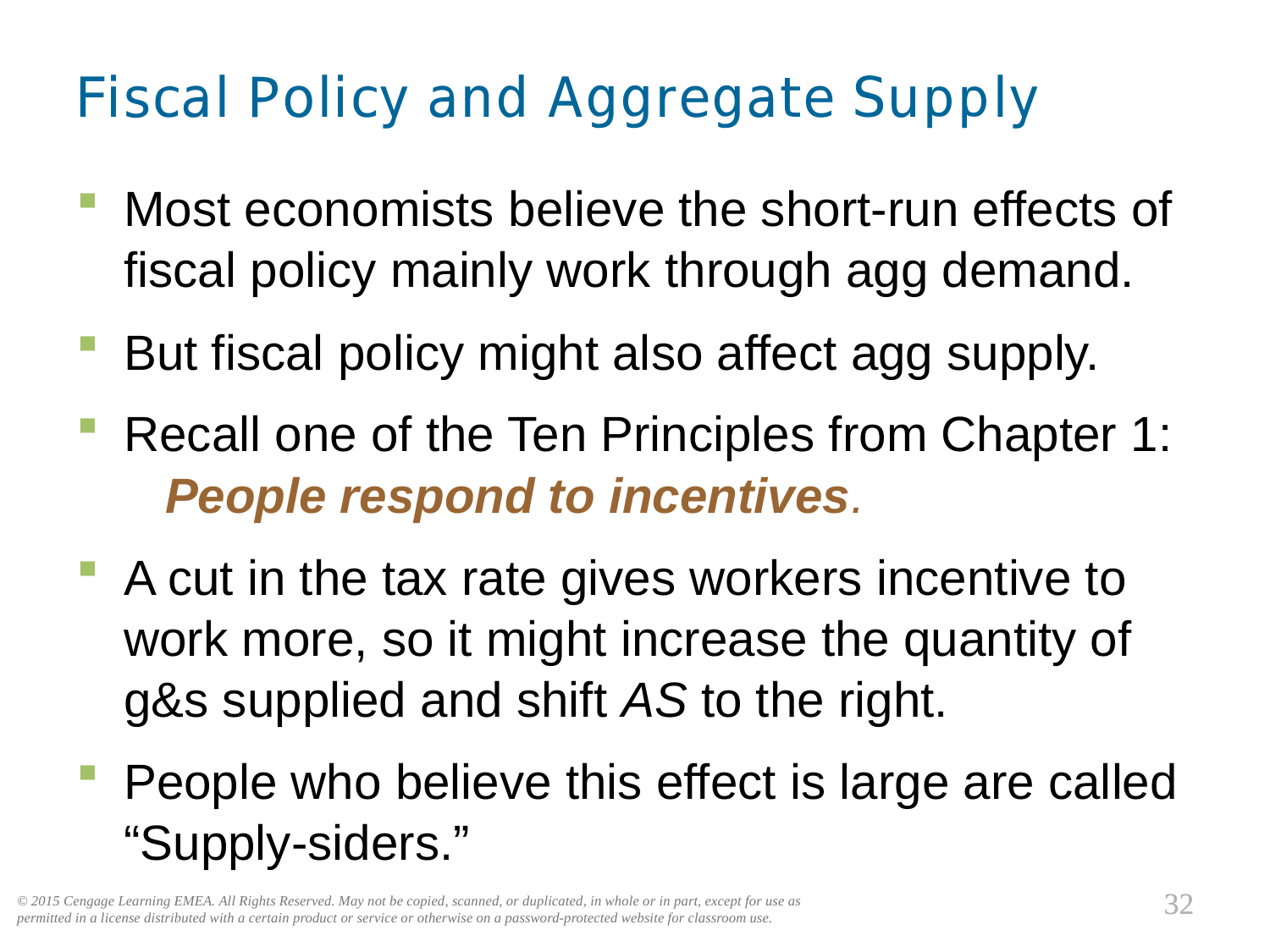

# Fiscal Policy and Aggregate Supply
0
Most economists believe the short-run effects of fiscal policy mainly work through agg demand.
But fiscal policy might also affect agg supply.
Recall one of the Ten Principles from Chapter 1:
   People respond to incentives.
A cut in the tax rate gives workers incentive to work more, so it might increase the quantity of g&s supplied and shift AS to the right.
People who believe this effect is large are called “Supply-siders.”